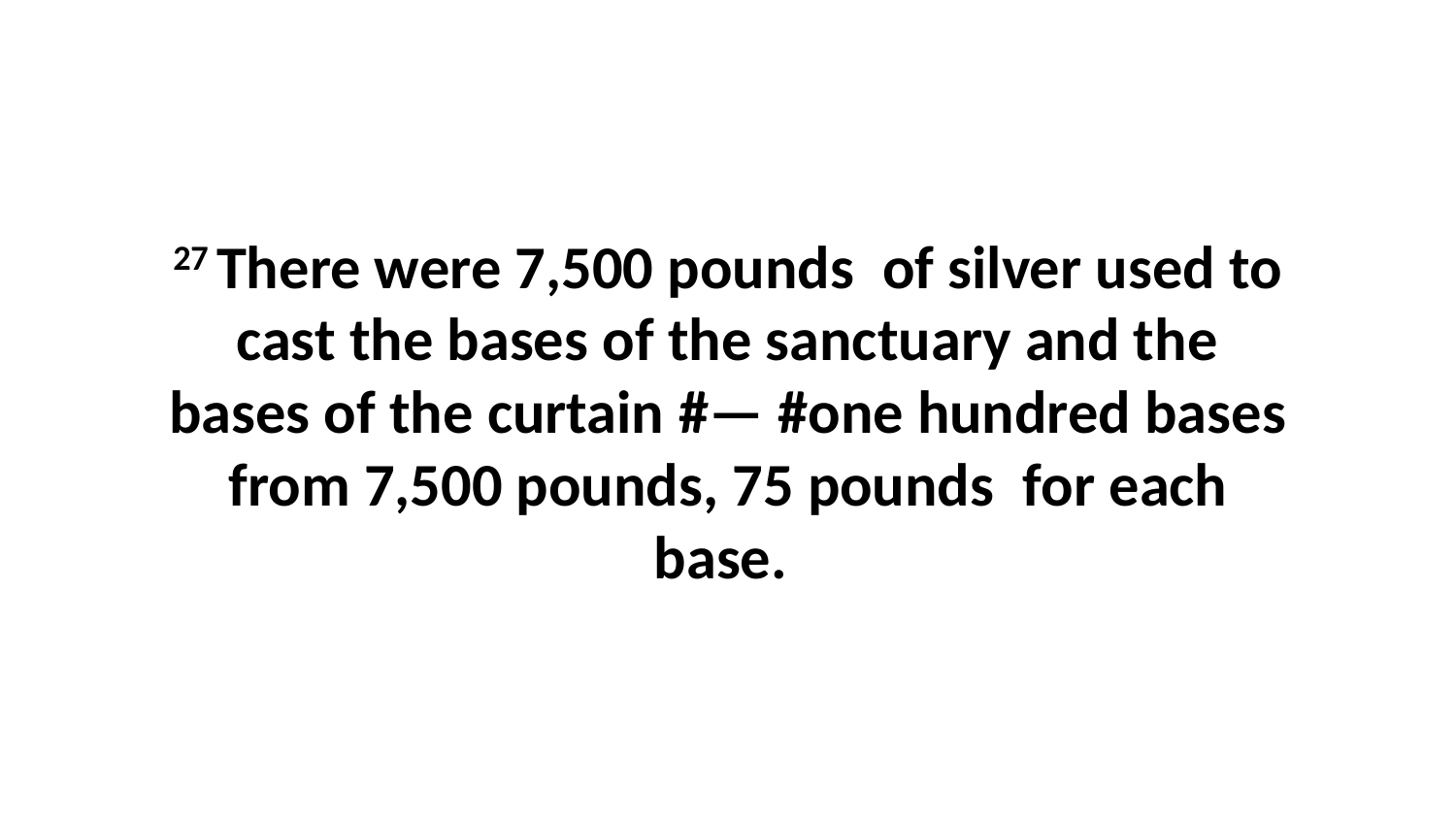

27 There were 7,500 pounds  of silver used to cast the bases of the sanctuary and the bases of the curtain #— #one hundred bases from 7,500 pounds, 75 pounds  for each base.